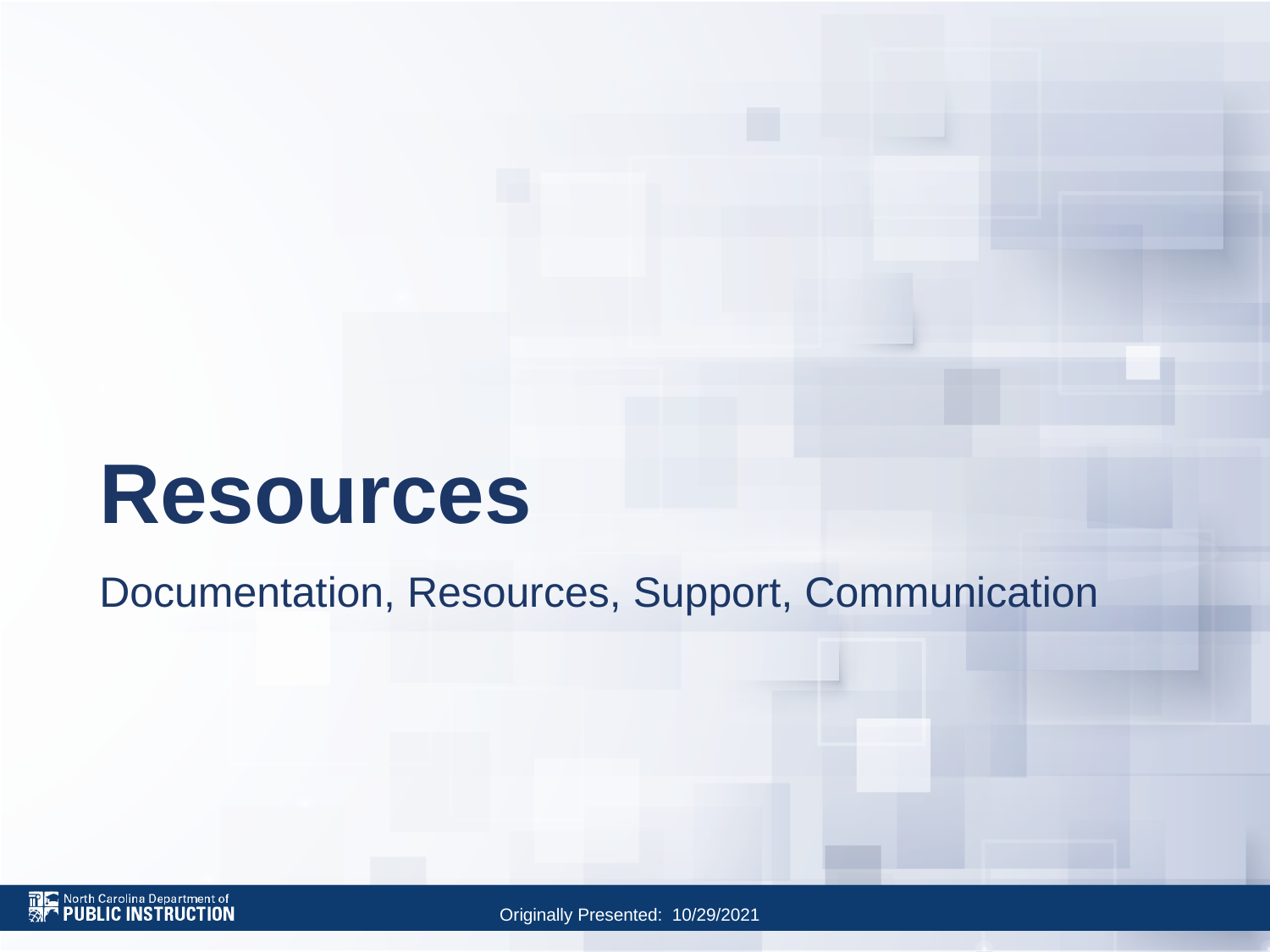

# Resources
Documentation, Resources, Support, Communication
Originally Presented:  10/29/2021